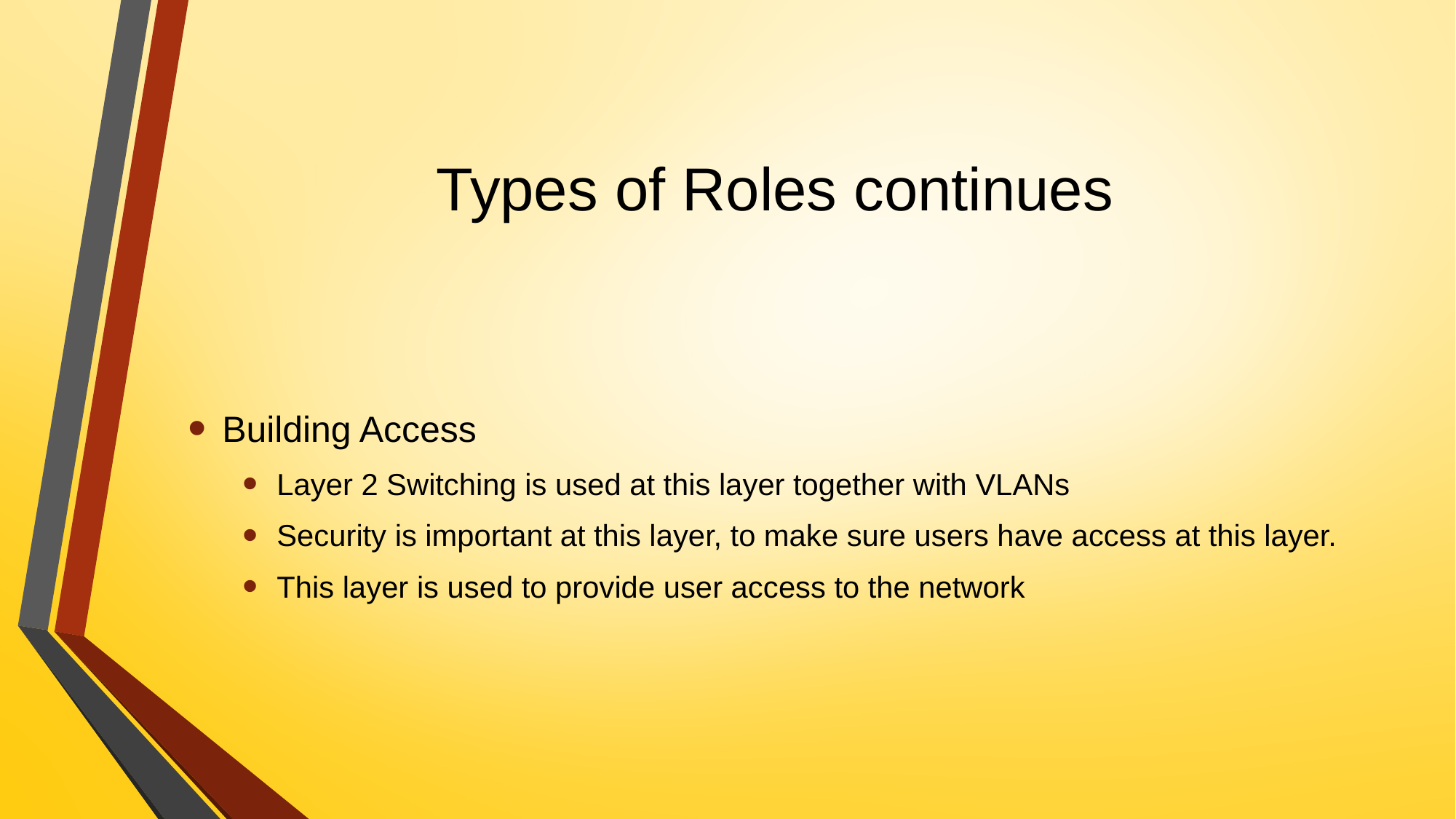

# Types of Roles continues
Building Access
Layer 2 Switching is used at this layer together with VLANs
Security is important at this layer, to make sure users have access at this layer.
This layer is used to provide user access to the network